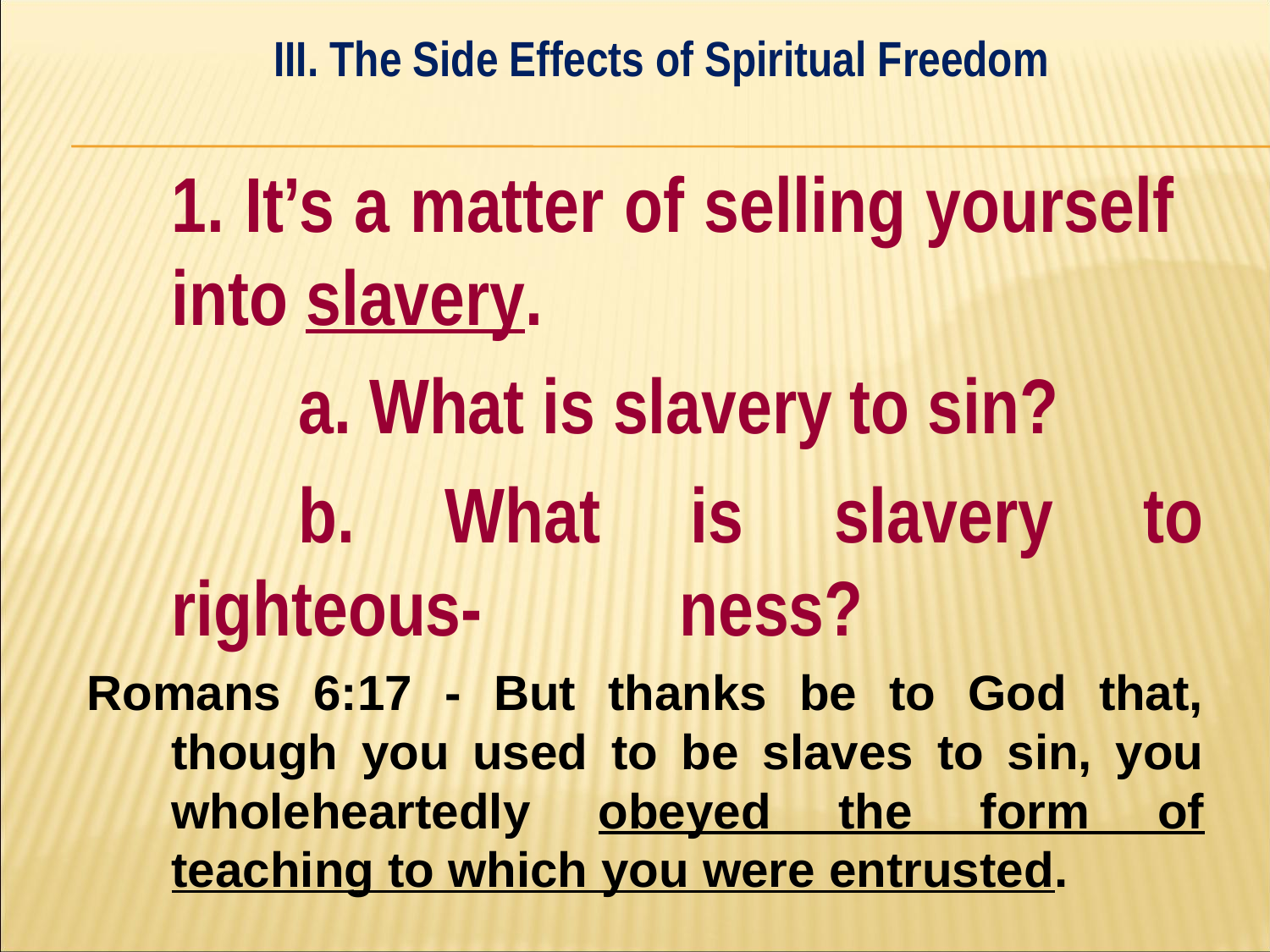

III. The Side Effects of Spiritual Freedom
#
	1. It’s a matter of selling yourself 	into slavery.
		a. What is slavery to sin?
		b. What is slavery to righteous-		ness?
Romans 6:17 - But thanks be to God that, though you used to be slaves to sin, you wholeheartedly obeyed the form of teaching to which you were entrusted.